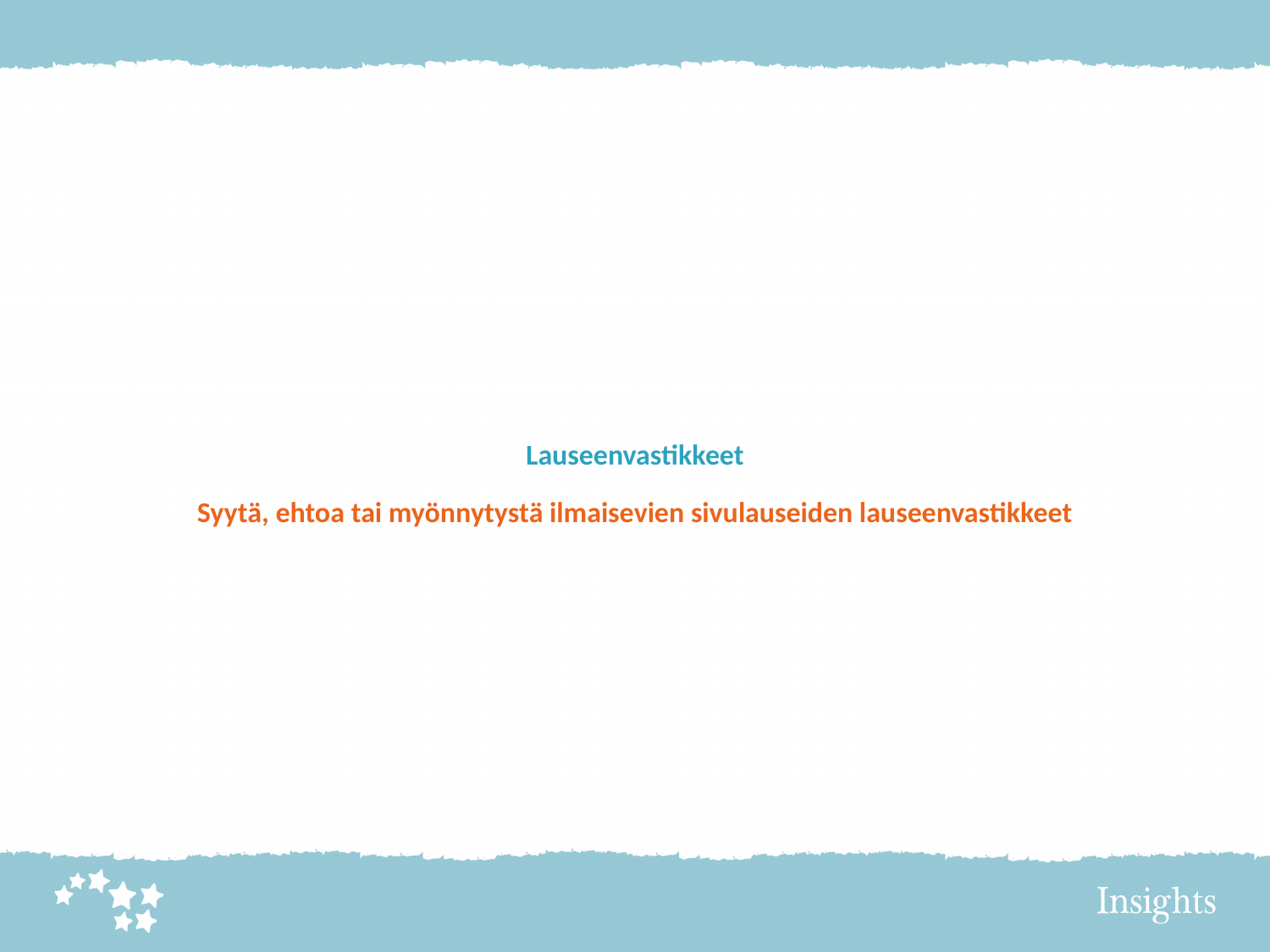

# Lauseenvastikkeet Syytä, ehtoa tai myönnytystä ilmaisevien sivulauseiden lauseenvastikkeet